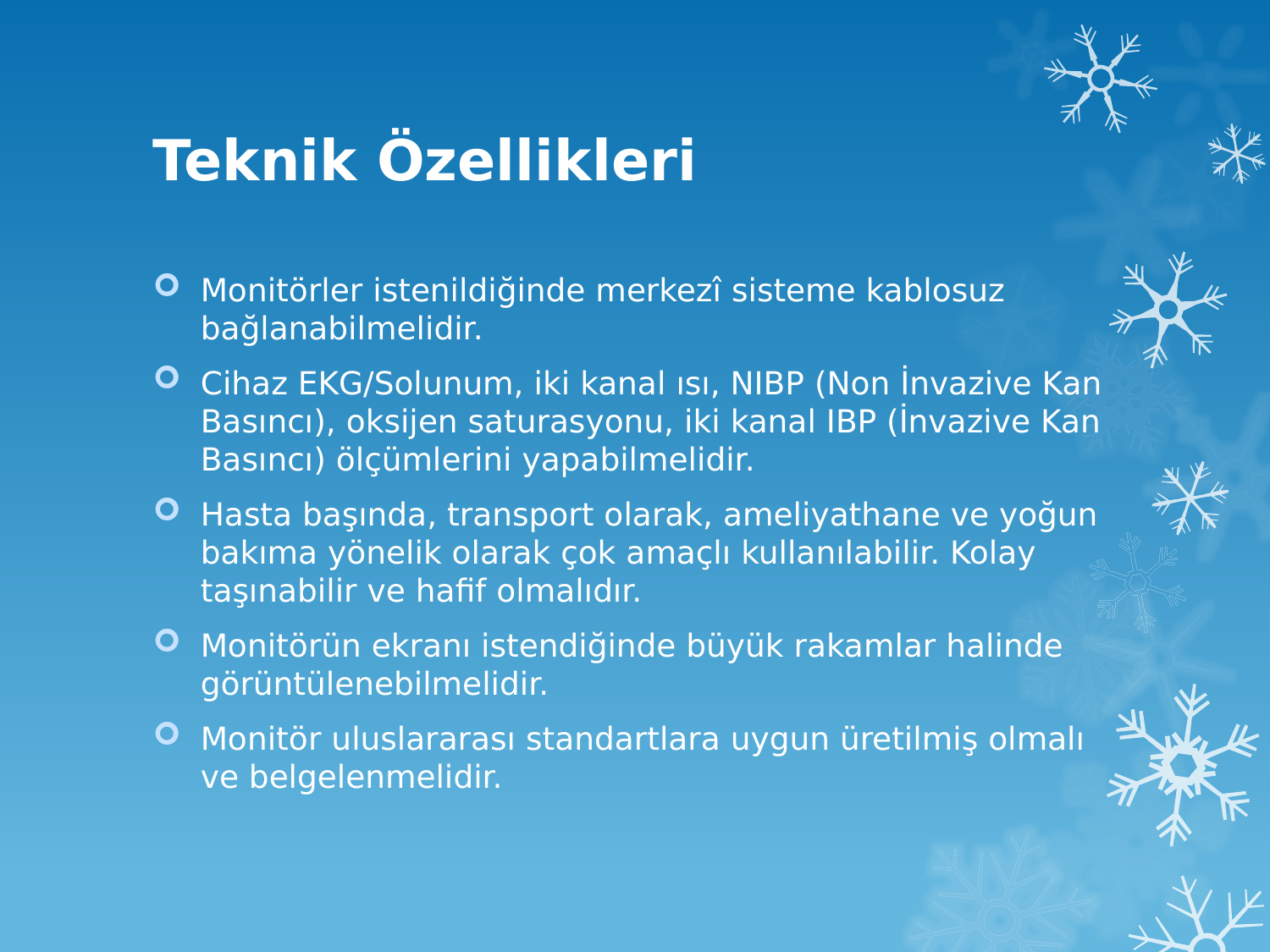

# Teknik Özellikleri
Monitörler istenildiğinde merkezî sisteme kablosuz bağlanabilmelidir.
Cihaz EKG/Solunum, iki kanal ısı, NIBP (Non İnvazive Kan Basıncı), oksijen saturasyonu, iki kanal IBP (İnvazive Kan Basıncı) ölçümlerini yapabilmelidir.
Hasta başında, transport olarak, ameliyathane ve yoğun bakıma yönelik olarak çok amaçlı kullanılabilir. Kolay taşınabilir ve hafif olmalıdır.
Monitörün ekranı istendiğinde büyük rakamlar halinde görüntülenebilmelidir.
Monitör uluslararası standartlara uygun üretilmiş olmalı ve belgelenmelidir.